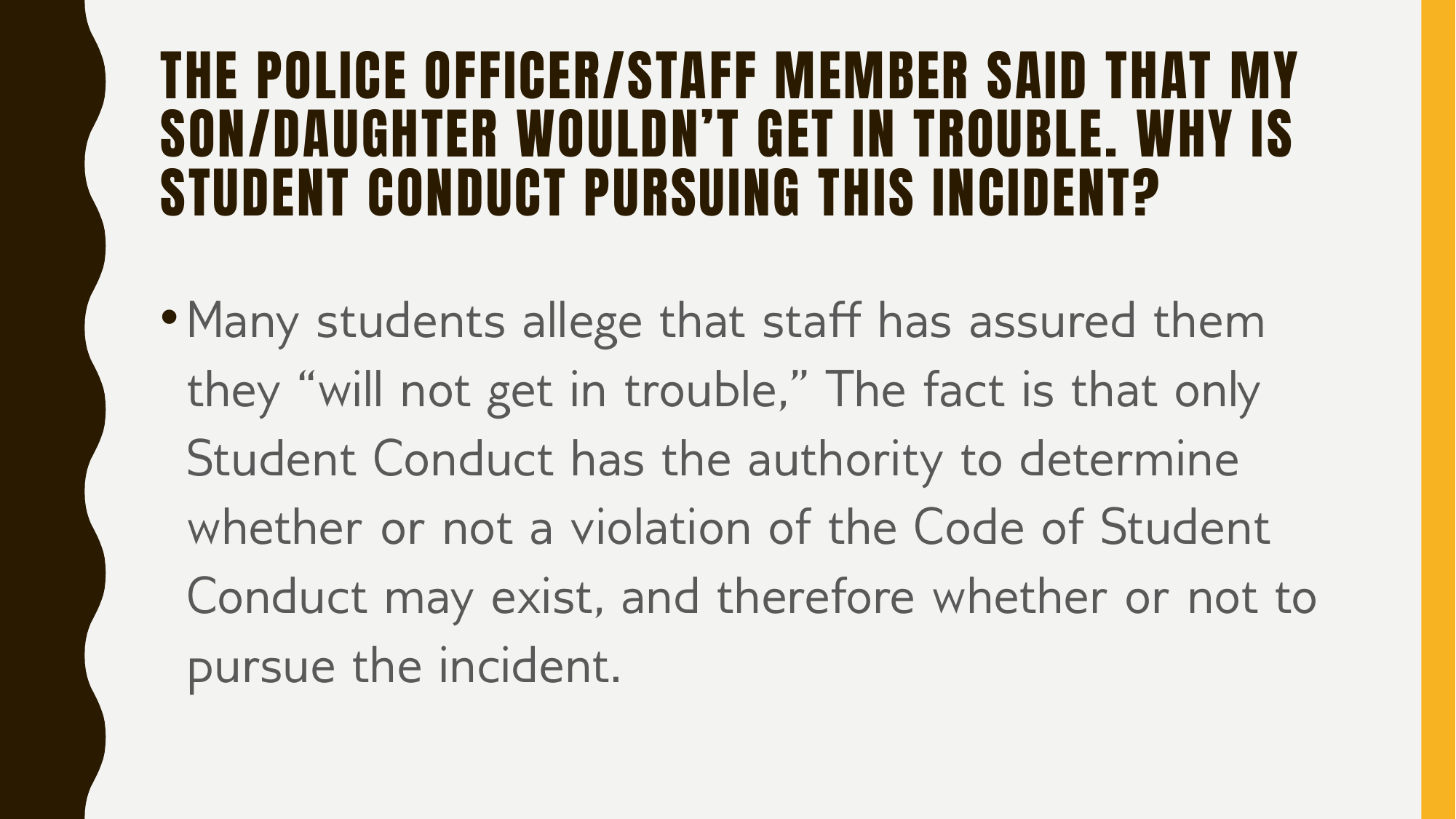

# The police officer/staff member said that my son/daughter wouldn’t get in trouble. Why is Student Conduct pursuing this incident?
Many students allege that staff has assured them they “will not get in trouble,” The fact is that only Student Conduct has the authority to determine whether or not a violation of the Code of Student Conduct may exist, and therefore whether or not to pursue the incident.